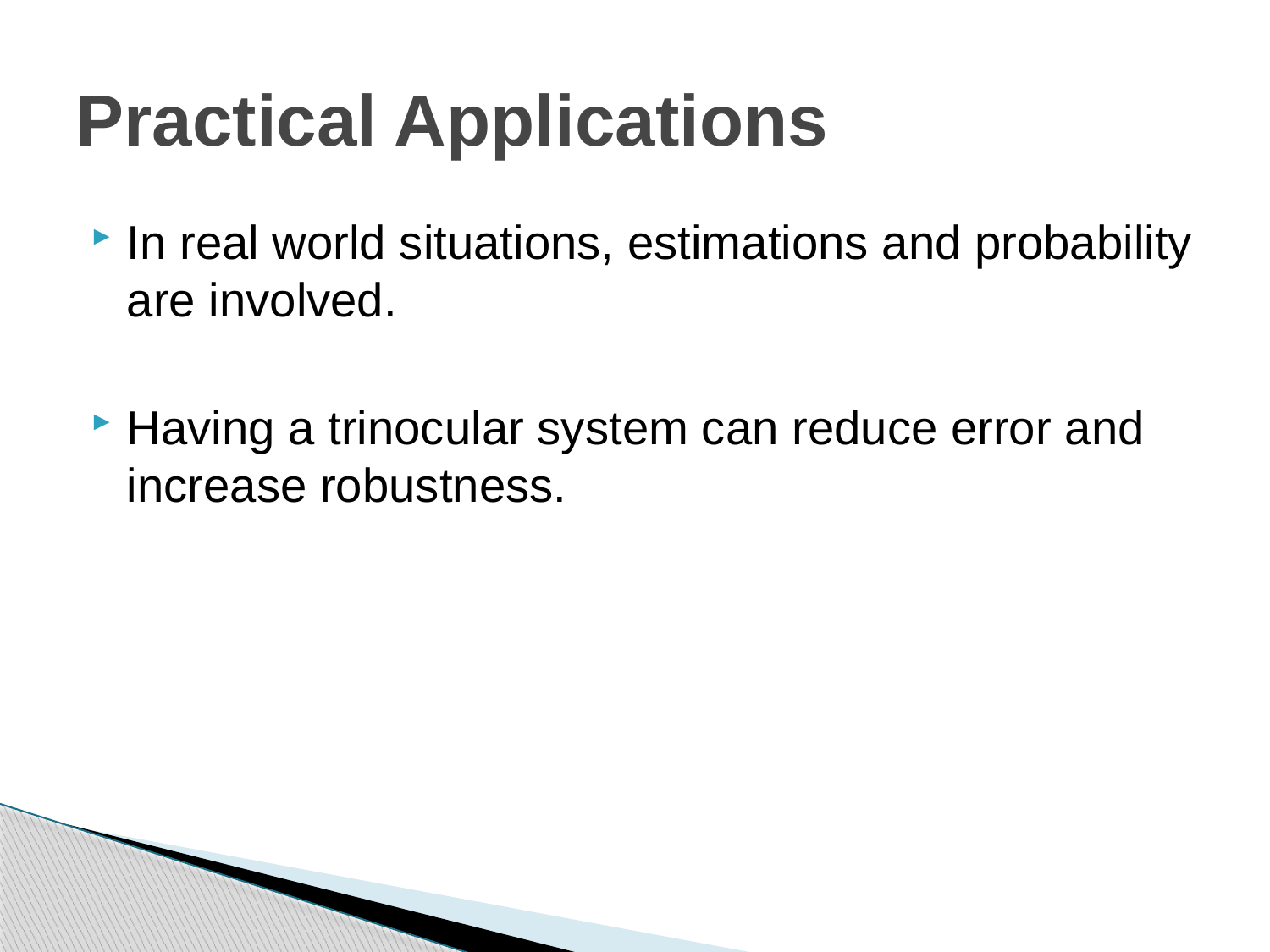

# Practical Applications
In real world situations, estimations and probability are involved.

Having a trinocular system can reduce error and increase robustness.